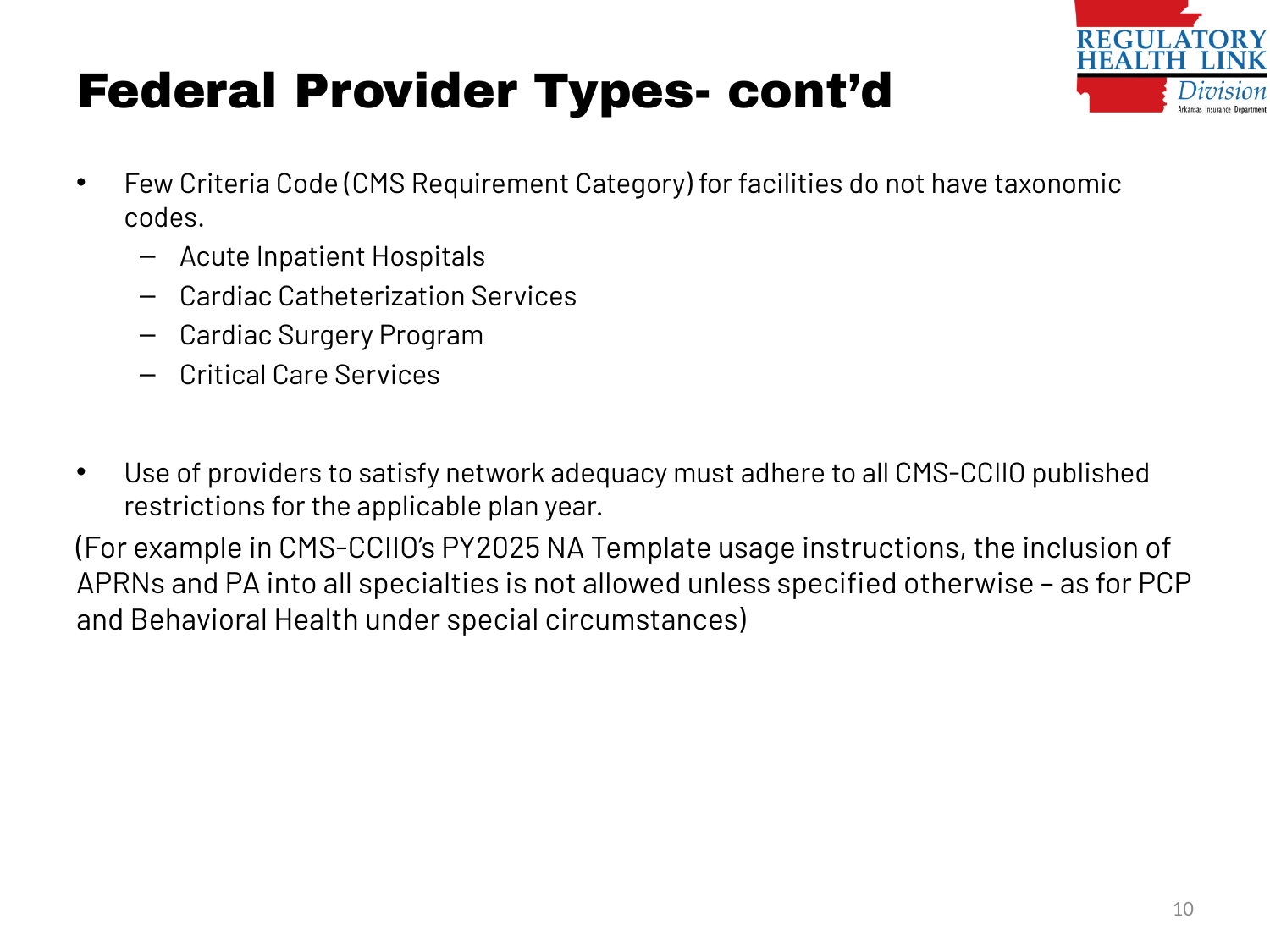

# Federal Provider Types- cont’d
Few Criteria Code (CMS Requirement Category) for facilities do not have taxonomic codes.
Acute Inpatient Hospitals
Cardiac Catheterization Services
Cardiac Surgery Program
Critical Care Services

Use of providers to satisfy network adequacy must adhere to all CMS-CCIIO published restrictions for the applicable plan year.
(For example in CMS-CCIIO’s PY2025 NA Template usage instructions, the inclusion of APRNs and PA into all specialties is not allowed unless specified otherwise – as for PCP and Behavioral Health under special circumstances)

10